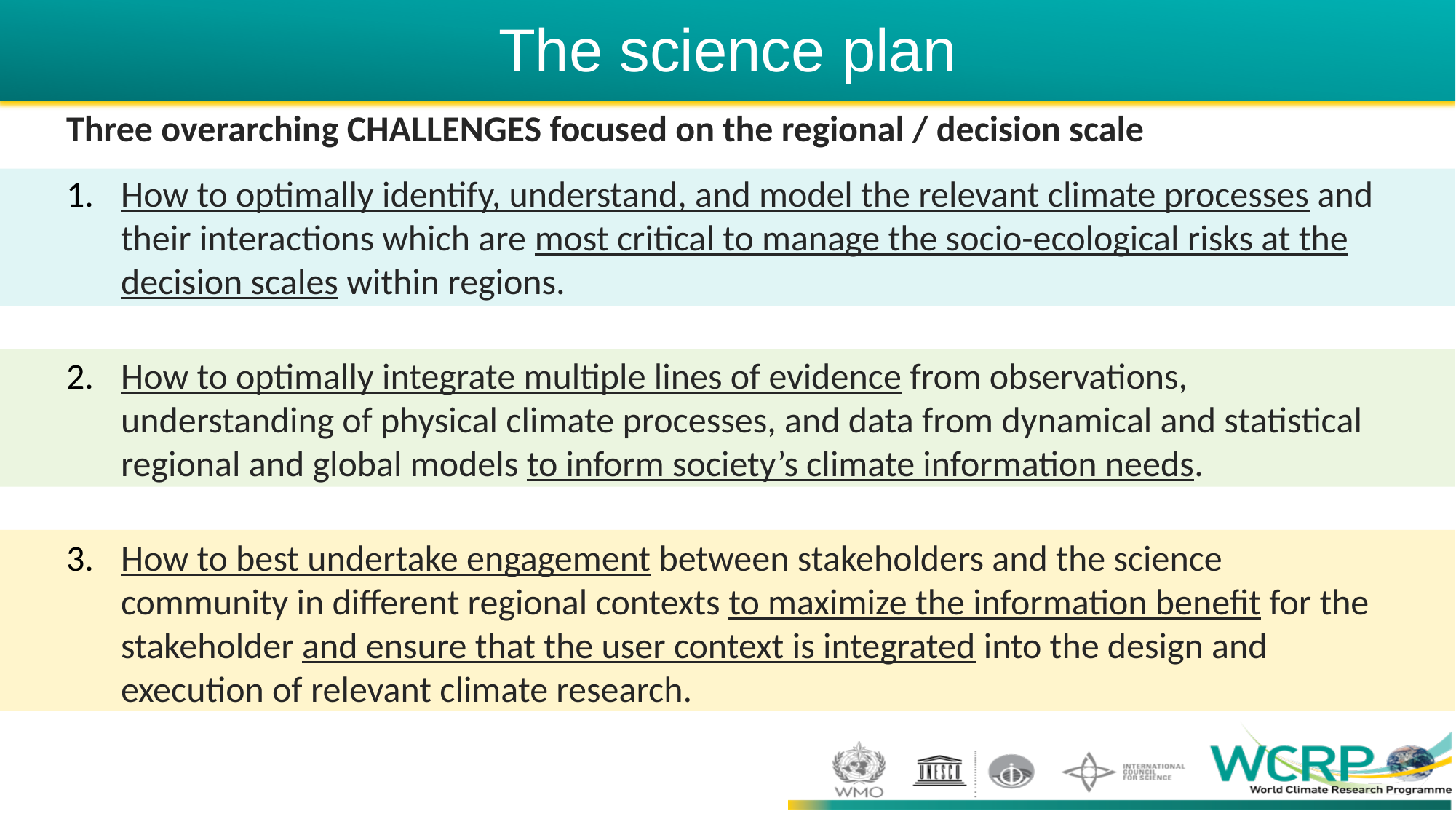

The science plan
Three overarching CHALLENGES focused on the regional / decision scale

How to optimally identify, understand, and model the relevant climate processes and their interactions which are most critical to manage the socio-ecological risks at the decision scales within regions.

How to optimally integrate multiple lines of evidence from observations, understanding of physical climate processes, and data from dynamical and statistical regional and global models to inform society’s climate information needs.

How to best undertake engagement between stakeholders and the science community in different regional contexts to maximize the information benefit for the stakeholder and ensure that the user context is integrated into the design and execution of relevant climate research.